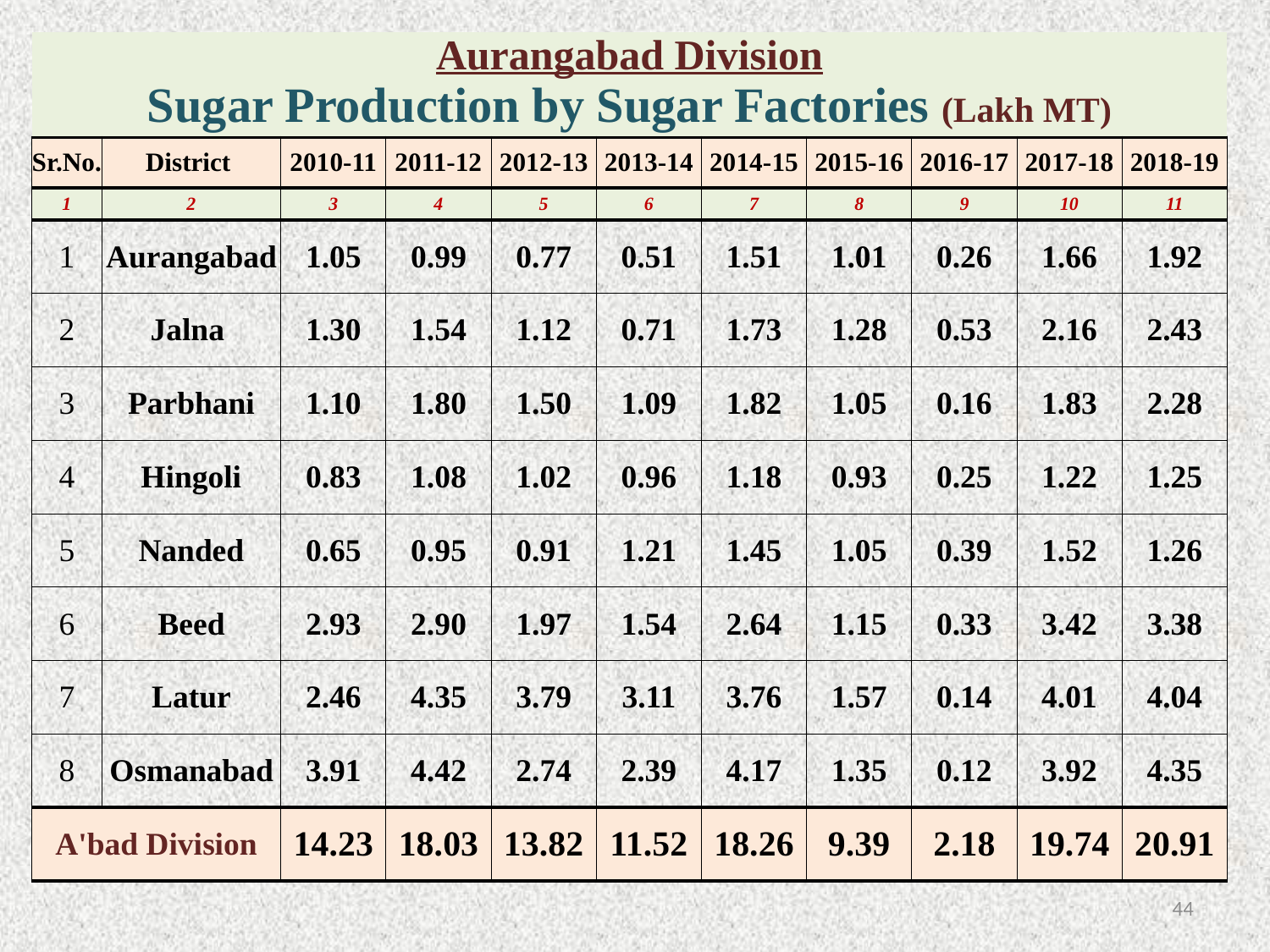

| Aurangabad Division Sugar Production by Sugar Factories (Lakh MT) |  |  |  |  |  |  |  |  |  |  |
| --- | --- | --- | --- | --- | --- | --- | --- | --- | --- | --- |
| Sr.No. | District | 2010-11 | 2011-12 | 2012-13 | 2013-14 | 2014-15 | 2015-16 | 2016-17 | 2017-18 | 2018-19 |
| 1 | 2 | 3 | 4 | 5 | 6 | 7 | 8 | 9 | 10 | 11 |
| 1 | Aurangabad | 1.05 | 0.99 | 0.77 | 0.51 | 1.51 | 1.01 | 0.26 | 1.66 | 1.92 |
| 2 | Jalna | 1.30 | 1.54 | 1.12 | 0.71 | 1.73 | 1.28 | 0.53 | 2.16 | 2.43 |
| 3 | Parbhani | 1.10 | 1.80 | 1.50 | 1.09 | 1.82 | 1.05 | 0.16 | 1.83 | 2.28 |
| 4 | Hingoli | 0.83 | 1.08 | 1.02 | 0.96 | 1.18 | 0.93 | 0.25 | 1.22 | 1.25 |
| 5 | Nanded | 0.65 | 0.95 | 0.91 | 1.21 | 1.45 | 1.05 | 0.39 | 1.52 | 1.26 |
| 6 | Beed | 2.93 | 2.90 | 1.97 | 1.54 | 2.64 | 1.15 | 0.33 | 3.42 | 3.38 |
| 7 | Latur | 2.46 | 4.35 | 3.79 | 3.11 | 3.76 | 1.57 | 0.14 | 4.01 | 4.04 |
| 8 | Osmanabad | 3.91 | 4.42 | 2.74 | 2.39 | 4.17 | 1.35 | 0.12 | 3.92 | 4.35 |
| A'bad Division |  | 14.23 | 18.03 | 13.82 | 11.52 | 18.26 | 9.39 | 2.18 | 19.74 | 20.91 |
44